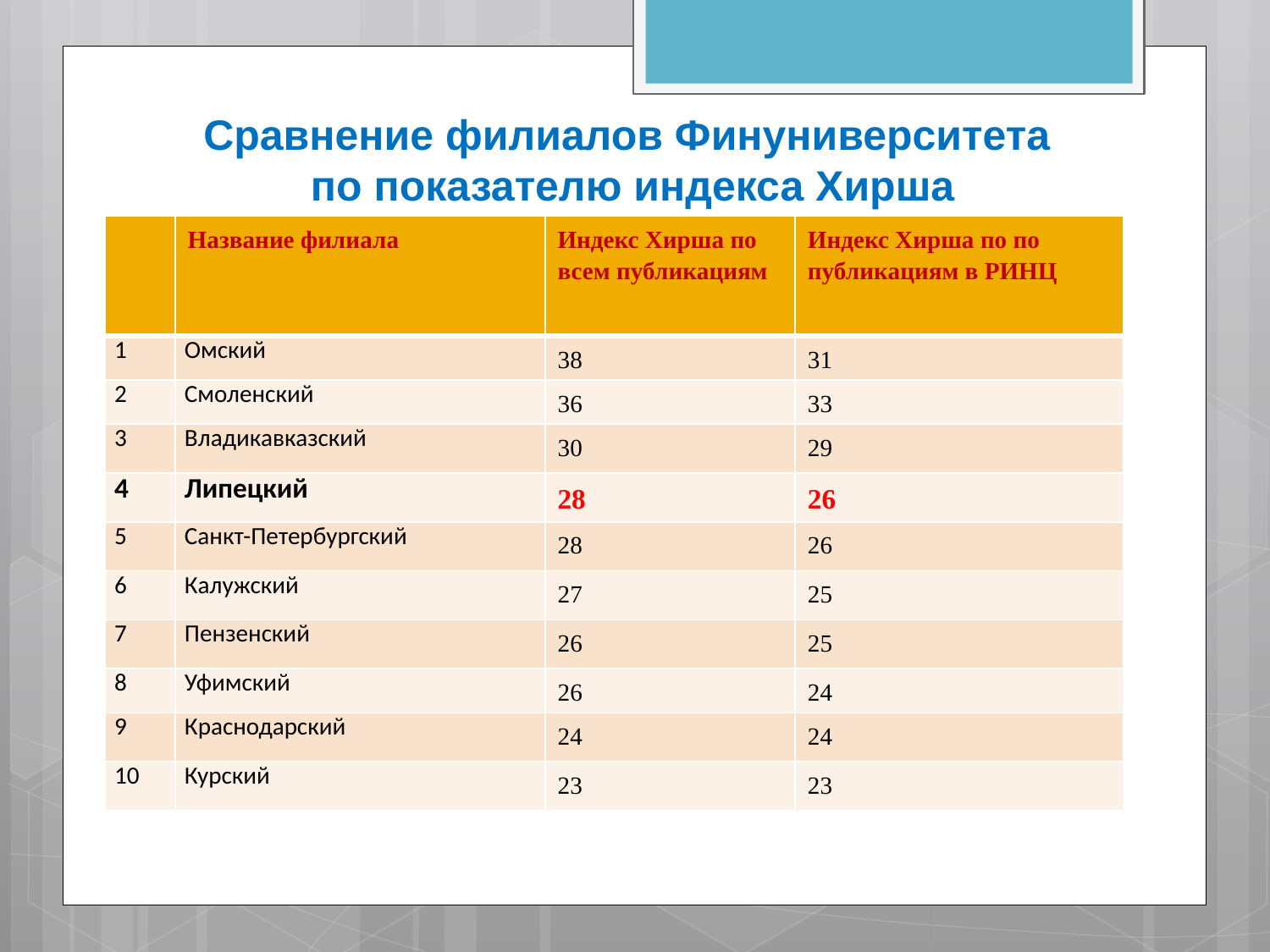

# Сравнение филиалов Финуниверситета по показателю индекса Хирша
|  | Название филиала | Индекс Хирша по всем публикациям | Индекс Хирша по по публикациям в РИНЦ |
| --- | --- | --- | --- |
| 1 | Омский | 38 | 31 |
| 2 | Смоленский | 36 | 33 |
| 3 | Владикавказский | 30 | 29 |
| 4 | Липецкий | 28 | 26 |
| 5 | Санкт-Петербургский | 28 | 26 |
| 6 | Калужский | 27 | 25 |
| 7 | Пензенский | 26 | 25 |
| 8 | Уфимский | 26 | 24 |
| 9 | Краснодарский | 24 | 24 |
| 10 | Курский | 23 | 23 |